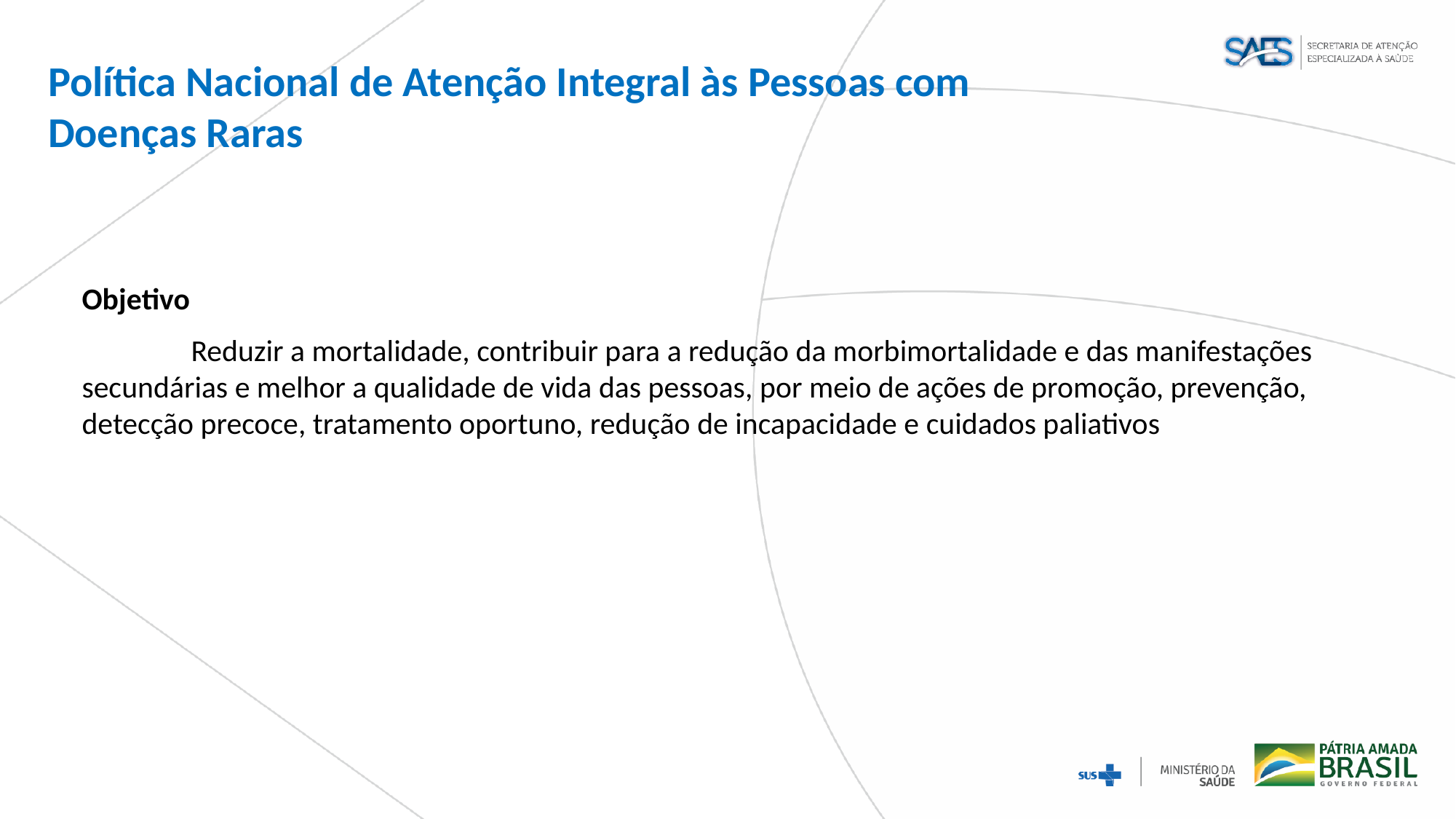

Política Nacional de Atenção Integral às Pessoas com Doenças Raras

Objetivo
	Reduzir a mortalidade, contribuir para a redução da morbimortalidade e das manifestações secundárias e melhor a qualidade de vida das pessoas, por meio de ações de promoção, prevenção, detecção precoce, tratamento oportuno, redução de incapacidade e cuidados paliativos